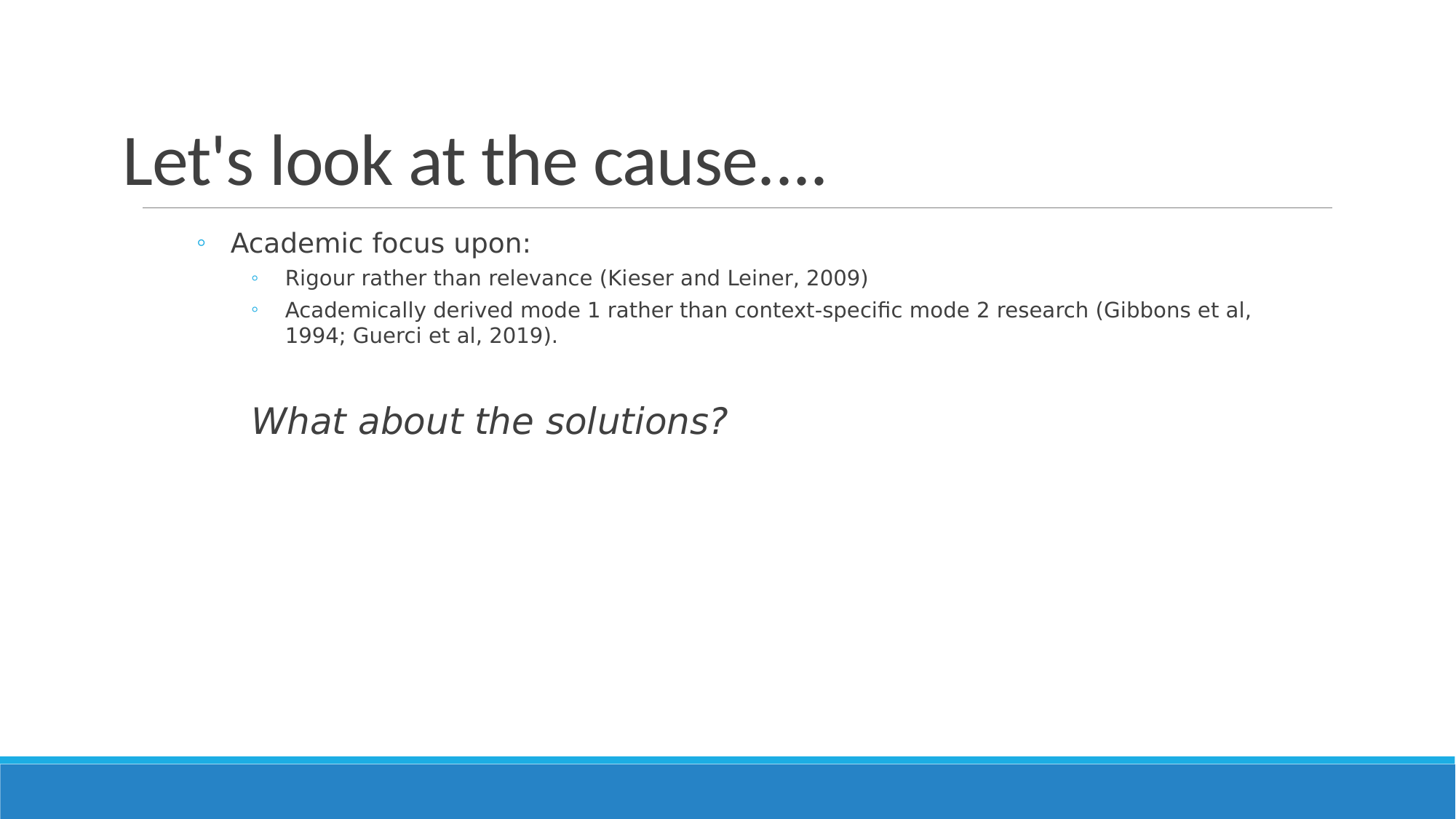

# Let's look at the cause....
Academic focus upon:
Rigour rather than relevance (Kieser and Leiner, 2009)
Academically derived mode 1 rather than context-specific mode 2 research (Gibbons et al, 1994; Guerci et al, 2019).

What about the solutions?